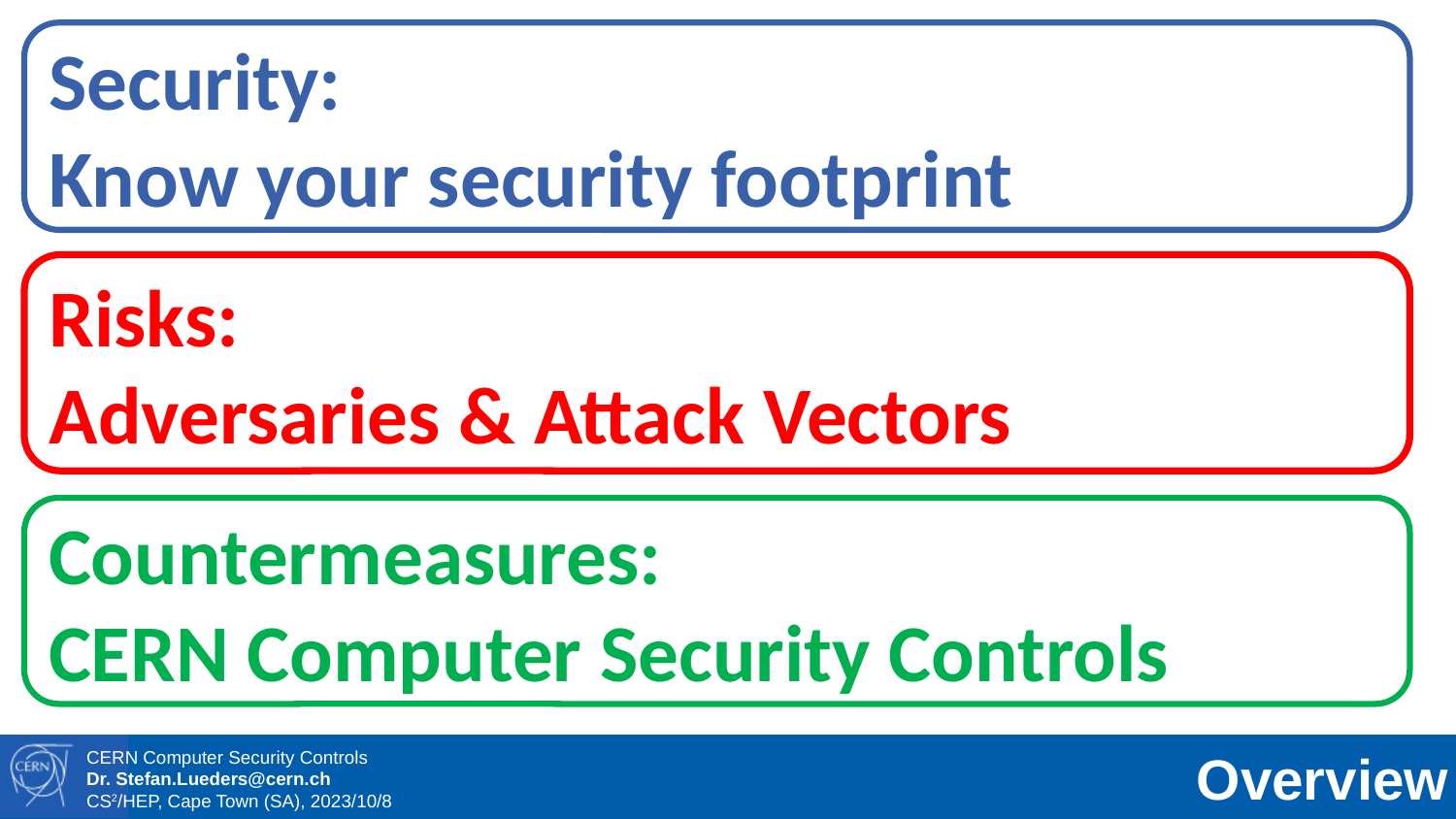

Security:
Know your security footprint
Risks:
Adversaries & Attack Vectors
Countermeasures:
CERN Computer Security Controls
# Overview